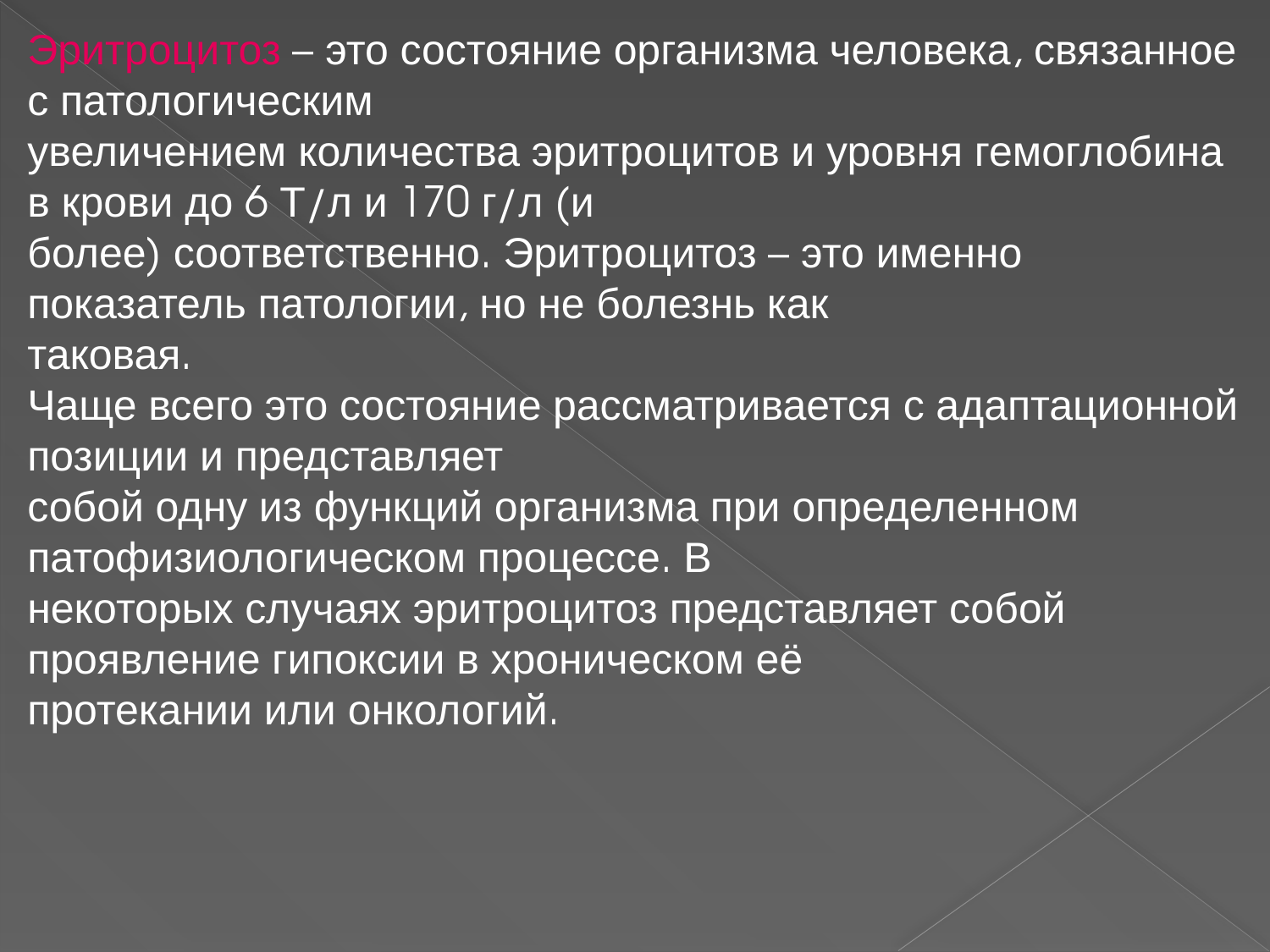

Эритроцитоз – это состояние организма человека, связанное с патологическим
увеличением количества эритроцитов и уровня гемоглобина в крови до 6 Т/л и 170 г/л (и
более) соответственно. Эритроцитоз – это именно показатель патологии, но не болезнь как
таковая.
Чаще всего это состояние рассматривается с адаптационной позиции и представляет
собой одну из функций организма при определенном патофизиологическом процессе. В
некоторых случаях эритроцитоз представляет собой проявление гипоксии в хроническом её
протекании или онкологий.